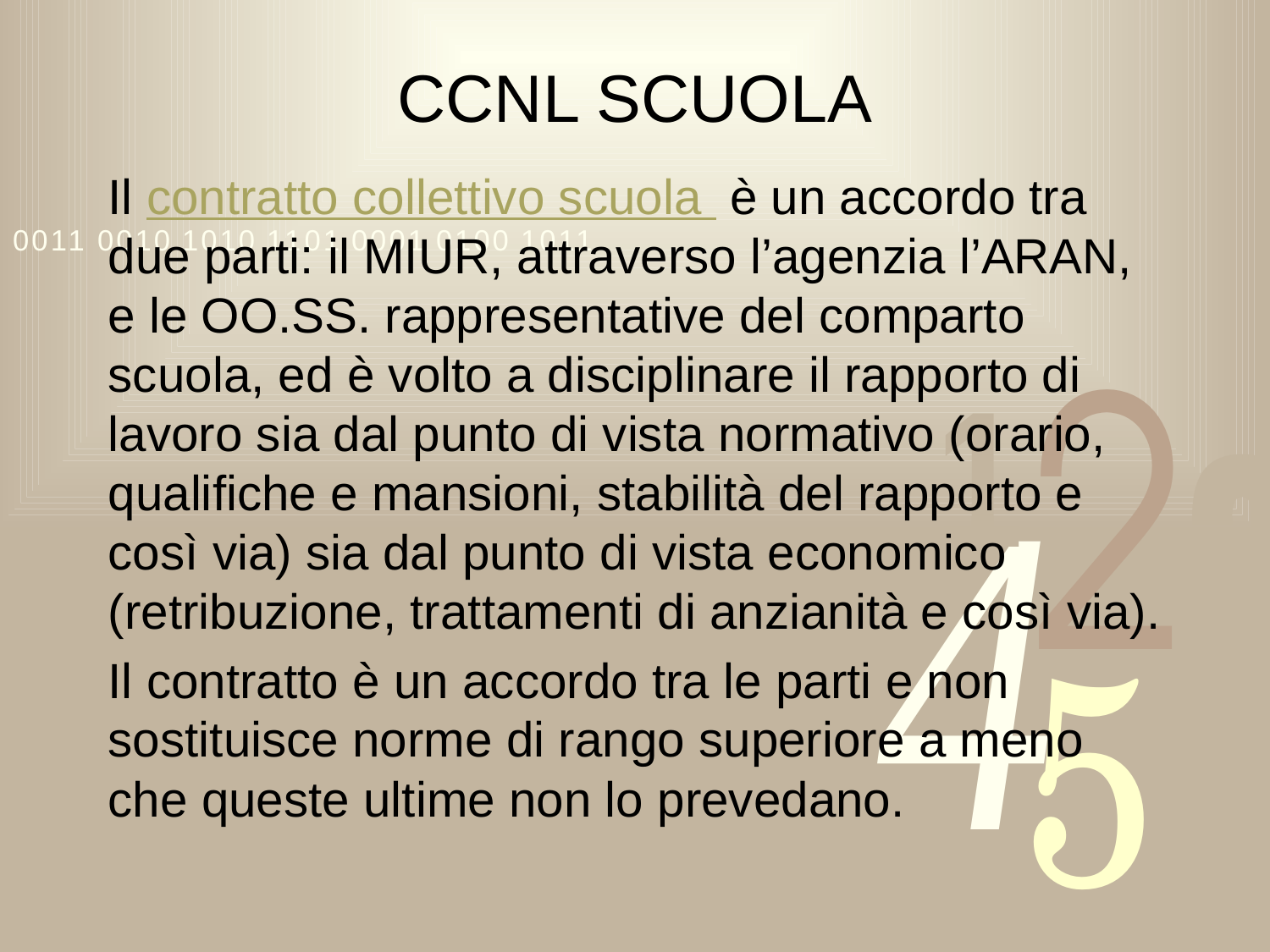

# CCNL SCUOLA
Il contratto collettivo scuola  è un accordo tra due parti: il MIUR, attraverso l’agenzia l’ARAN, e le OO.SS. rappresentative del comparto scuola, ed è volto a disciplinare il rapporto di lavoro sia dal punto di vista normativo (orario, qualifiche e mansioni, stabilità del rapporto e così via) sia dal punto di vista economico (retribuzione, trattamenti di anzianità e così via).
Il contratto è un accordo tra le parti e non sostituisce norme di rango superiore a meno che queste ultime non lo prevedano.